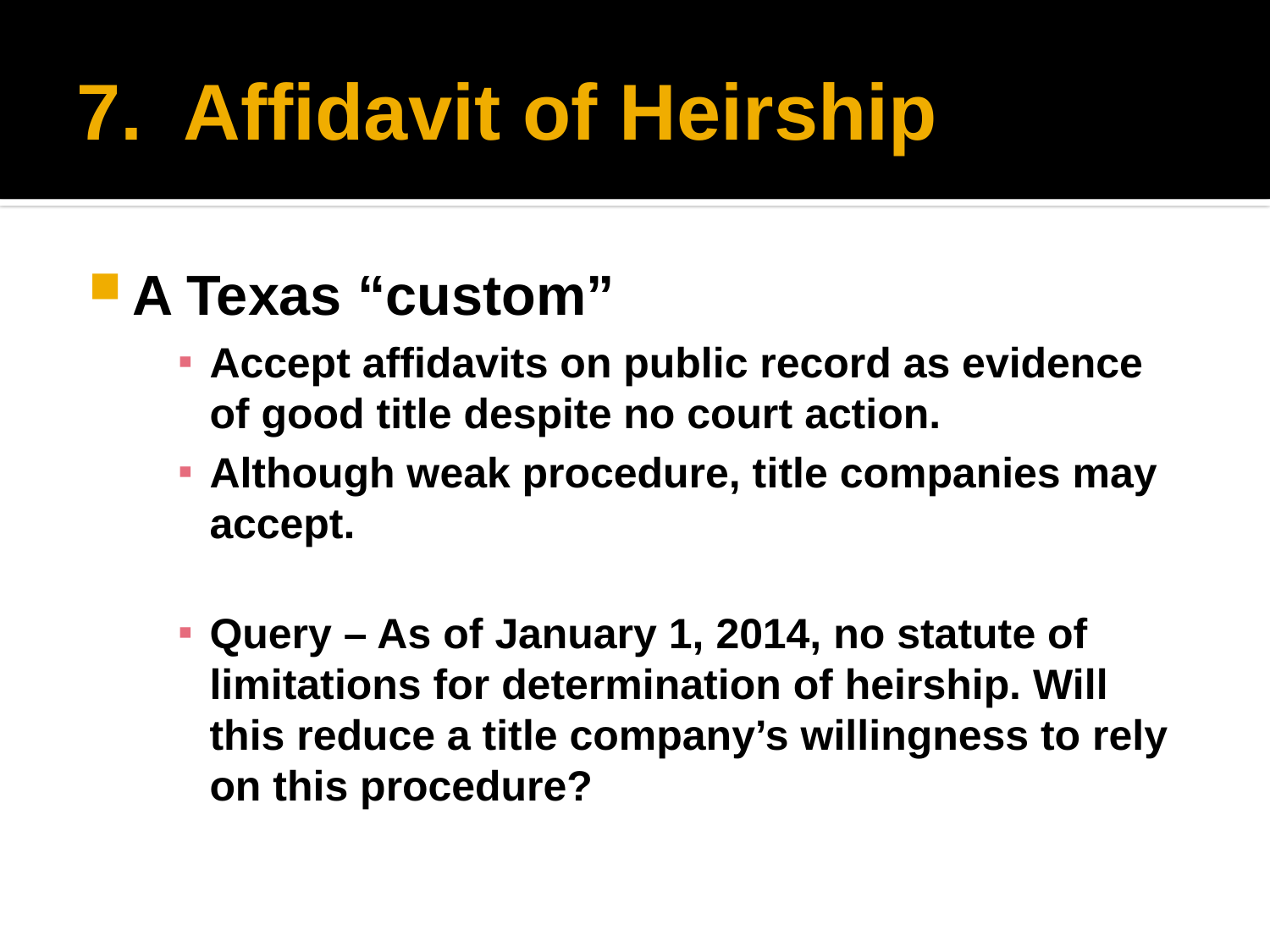

# 7.  Affidavit of Heirship
A Texas “custom”
Accept affidavits on public record as evidence of good title despite no court action.
Although weak procedure, title companies may accept.
Query – As of January 1, 2014, no statute of limitations for determination of heirship. Will this reduce a title company’s willingness to rely on this procedure?